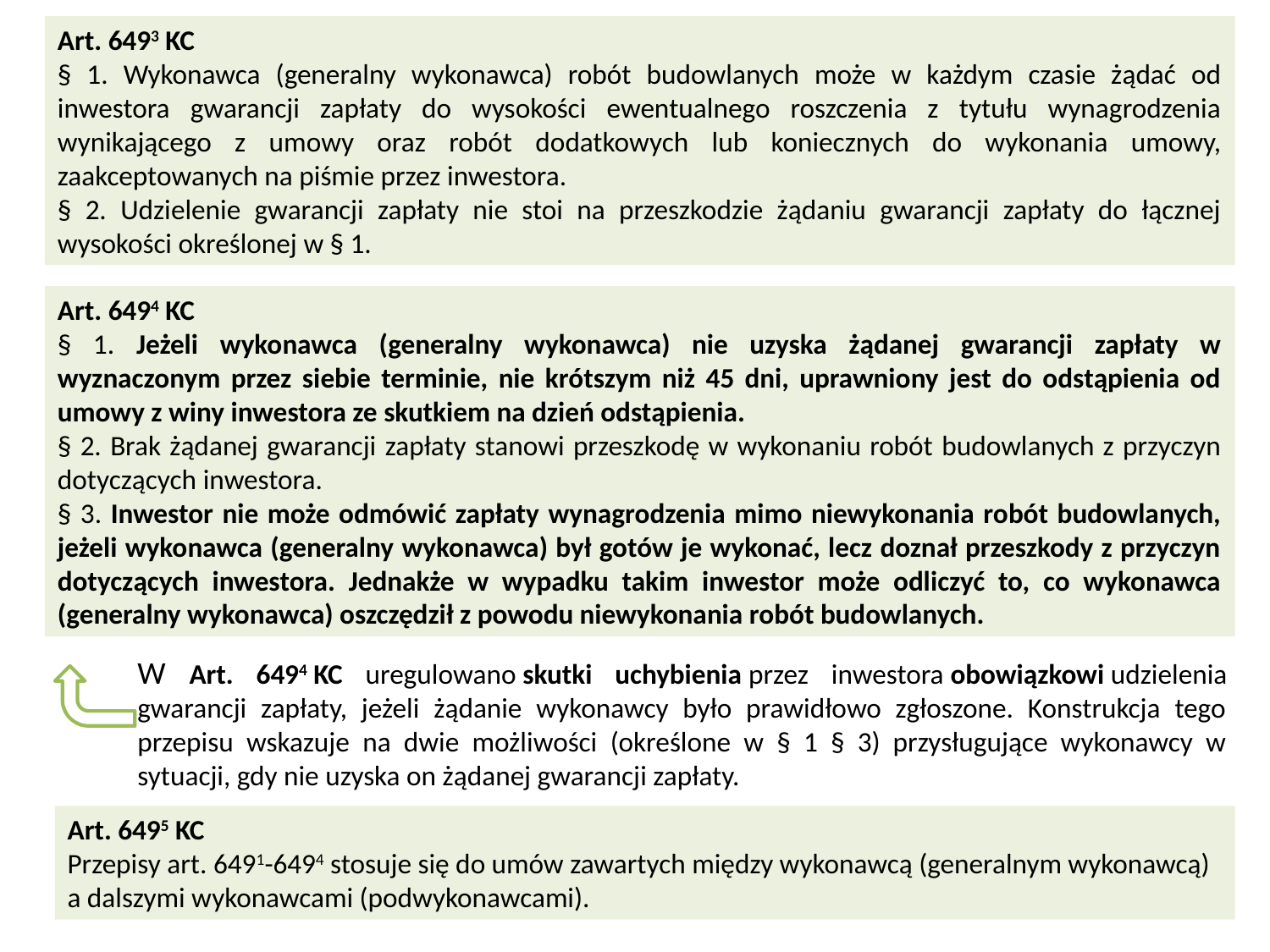

Art. 6493 KC
§ 1. Wykonawca (generalny wykonawca) robót budowlanych może w każdym czasie żądać od inwestora gwarancji zapłaty do wysokości ewentualnego roszczenia z tytułu wynagrodzenia wynikającego z umowy oraz robót dodatkowych lub koniecznych do wykonania umowy, zaakceptowanych na piśmie przez inwestora.
§ 2. Udzielenie gwarancji zapłaty nie stoi na przeszkodzie żądaniu gwarancji zapłaty do łącznej wysokości określonej w § 1.
Art. 6494 KC
§ 1. Jeżeli wykonawca (generalny wykonawca) nie uzyska żądanej gwarancji zapłaty w wyznaczonym przez siebie terminie, nie krótszym niż 45 dni, uprawniony jest do odstąpienia od umowy z winy inwestora ze skutkiem na dzień odstąpienia.
§ 2. Brak żądanej gwarancji zapłaty stanowi przeszkodę w wykonaniu robót budowlanych z przyczyn dotyczących inwestora.
§ 3. Inwestor nie może odmówić zapłaty wynagrodzenia mimo niewykonania robót budowlanych, jeżeli wykonawca (generalny wykonawca) był gotów je wykonać, lecz doznał przeszkody z przyczyn dotyczących inwestora. Jednakże w wypadku takim inwestor może odliczyć to, co wykonawca (generalny wykonawca) oszczędził z powodu niewykonania robót budowlanych.
W Art. 6494 KC uregulowano skutki uchybienia przez inwestora obowiązkowi udzielenia gwarancji zapłaty, jeżeli żądanie wykonawcy było prawidłowo zgłoszone. Konstrukcja tego przepisu wskazuje na dwie możliwości (określone w § 1 § 3) przysługujące wykonawcy w sytuacji, gdy nie uzyska on żądanej gwarancji zapłaty.

Art. 6495 KC
Przepisy art. 6491-6494 stosuje się do umów zawartych między wykonawcą (generalnym wykonawcą) a dalszymi wykonawcami (podwykonawcami).
17